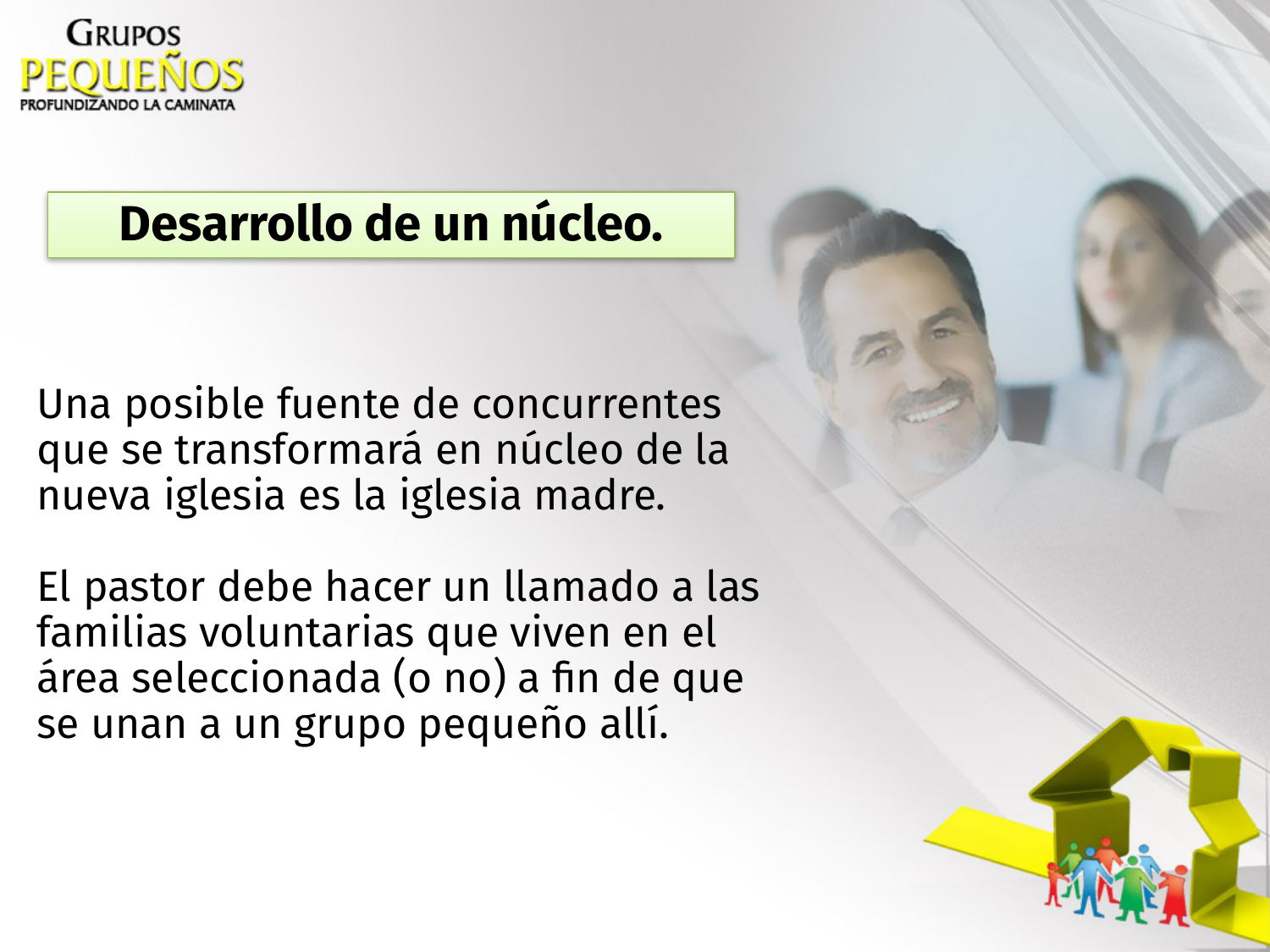

Desarrollo de un núcleo.
Una posible fuente de concurrentes que se transformará en núcleo de la nueva iglesia es la iglesia madre.

El pastor debe hacer un llamado a las familias voluntarias que viven en el área seleccionada (o no) a fin de que se unan a un grupo pequeño allí.